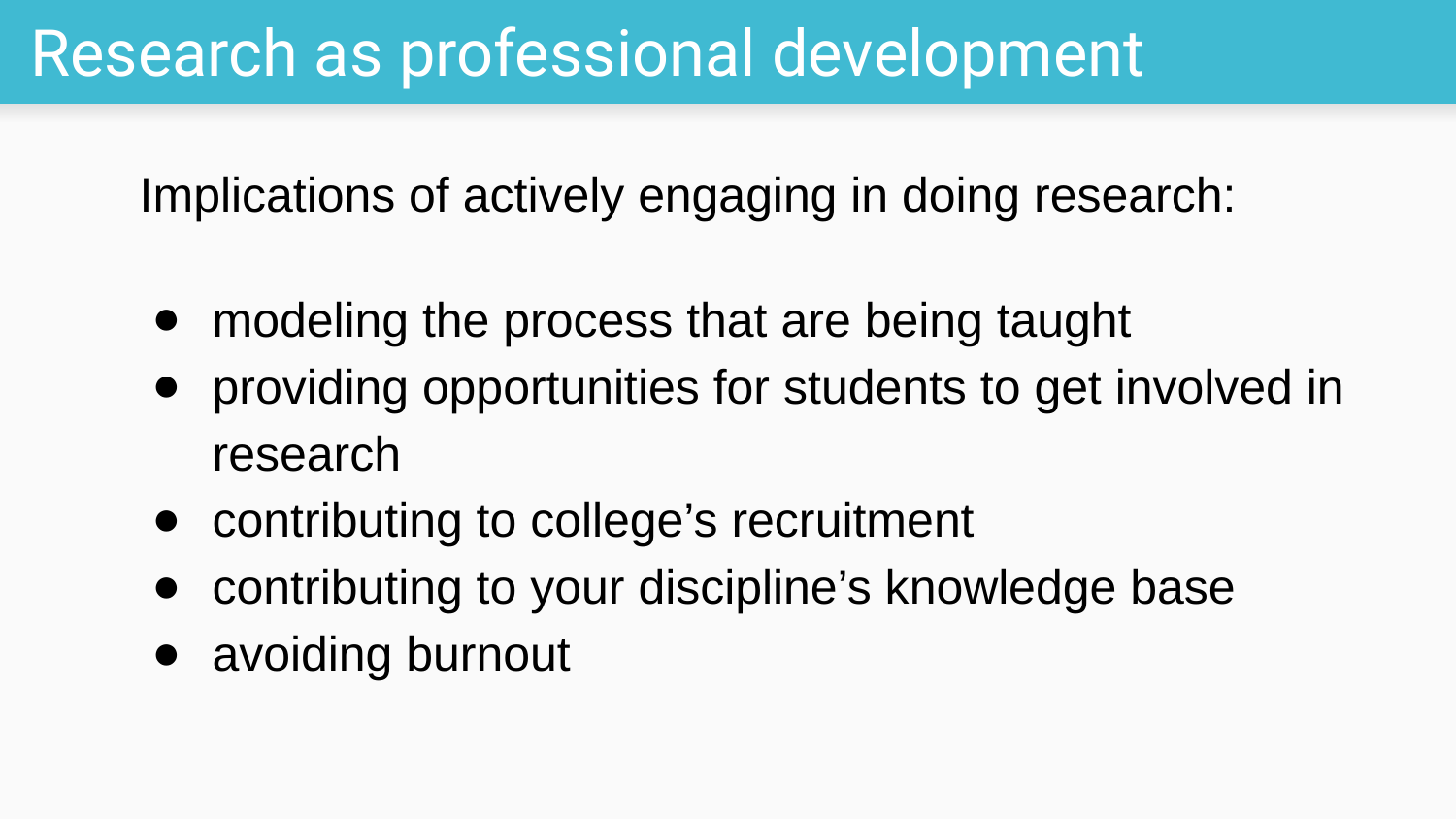

# Research as professional development
Implications of actively engaging in doing research:

modeling the process that are being taught
providing opportunities for students to get involved in research
contributing to college’s recruitment
contributing to your discipline’s knowledge base
avoiding burnout